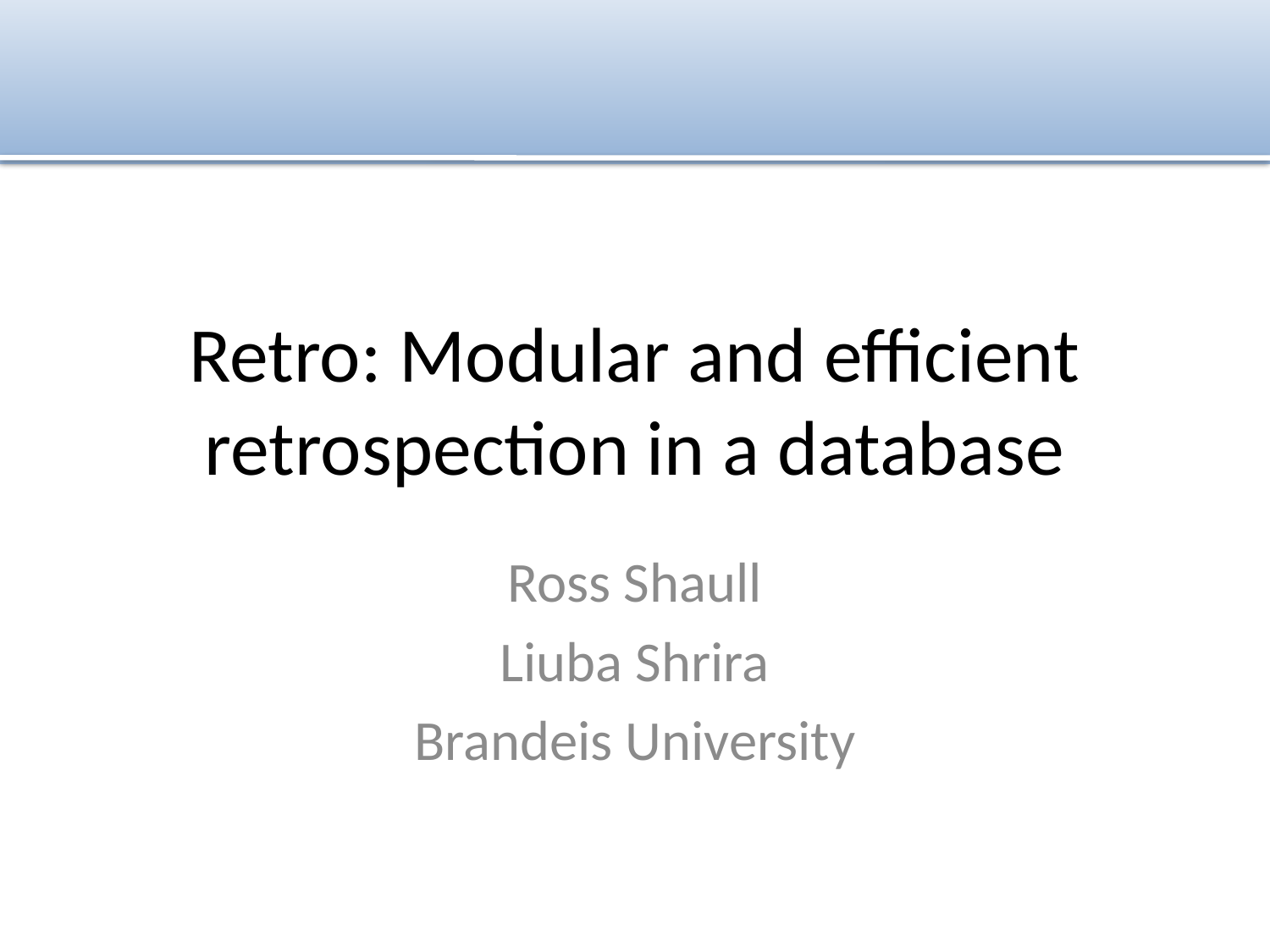

# Retro: Modular and efficient retrospection in a database
Ross Shaull
Liuba Shrira
Brandeis University